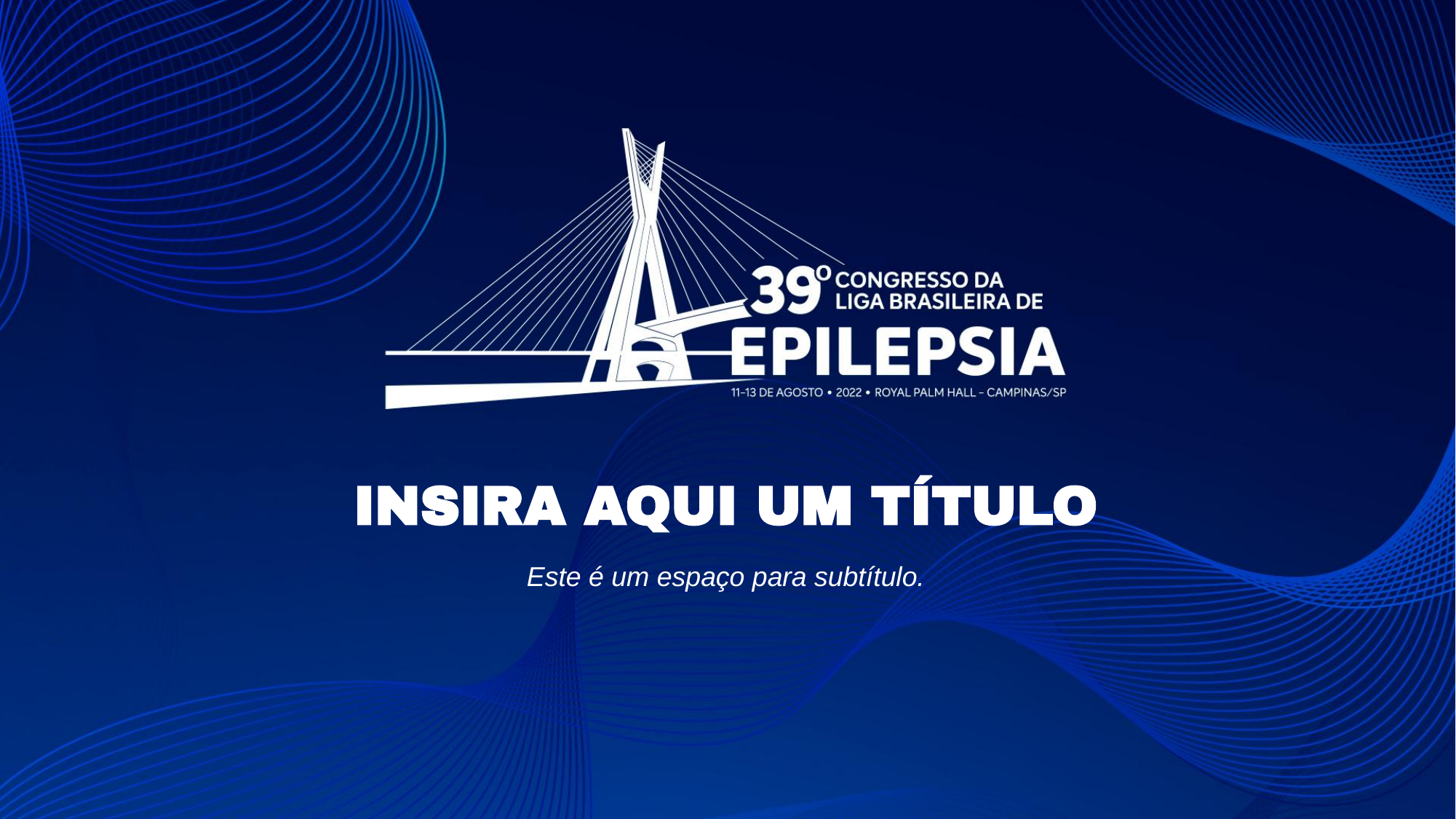

INSIRA AQUI UM TÍTULO
Este é um espaço para subtítulo.